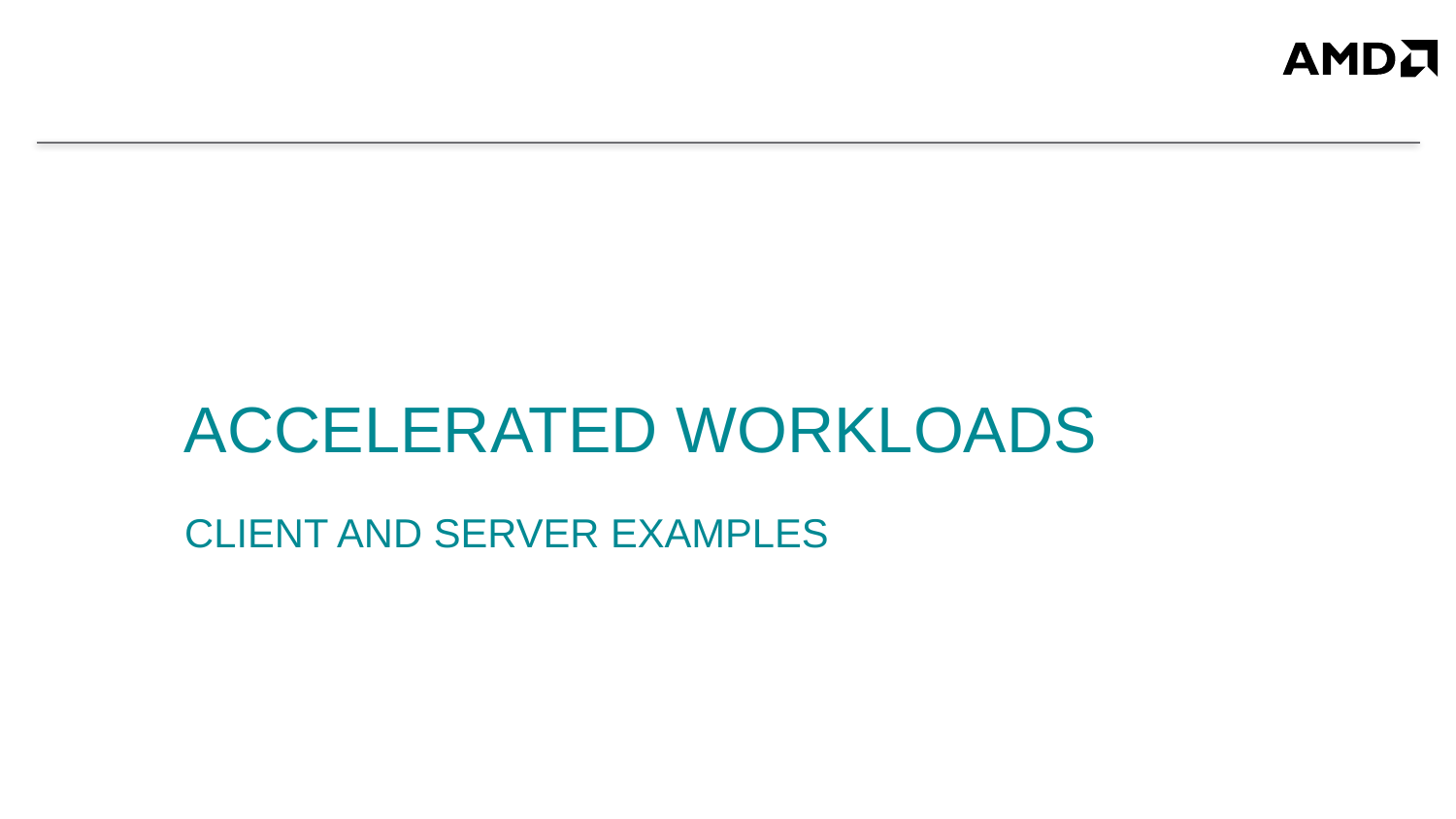

# Accelerated workloads
Client and Server Examples